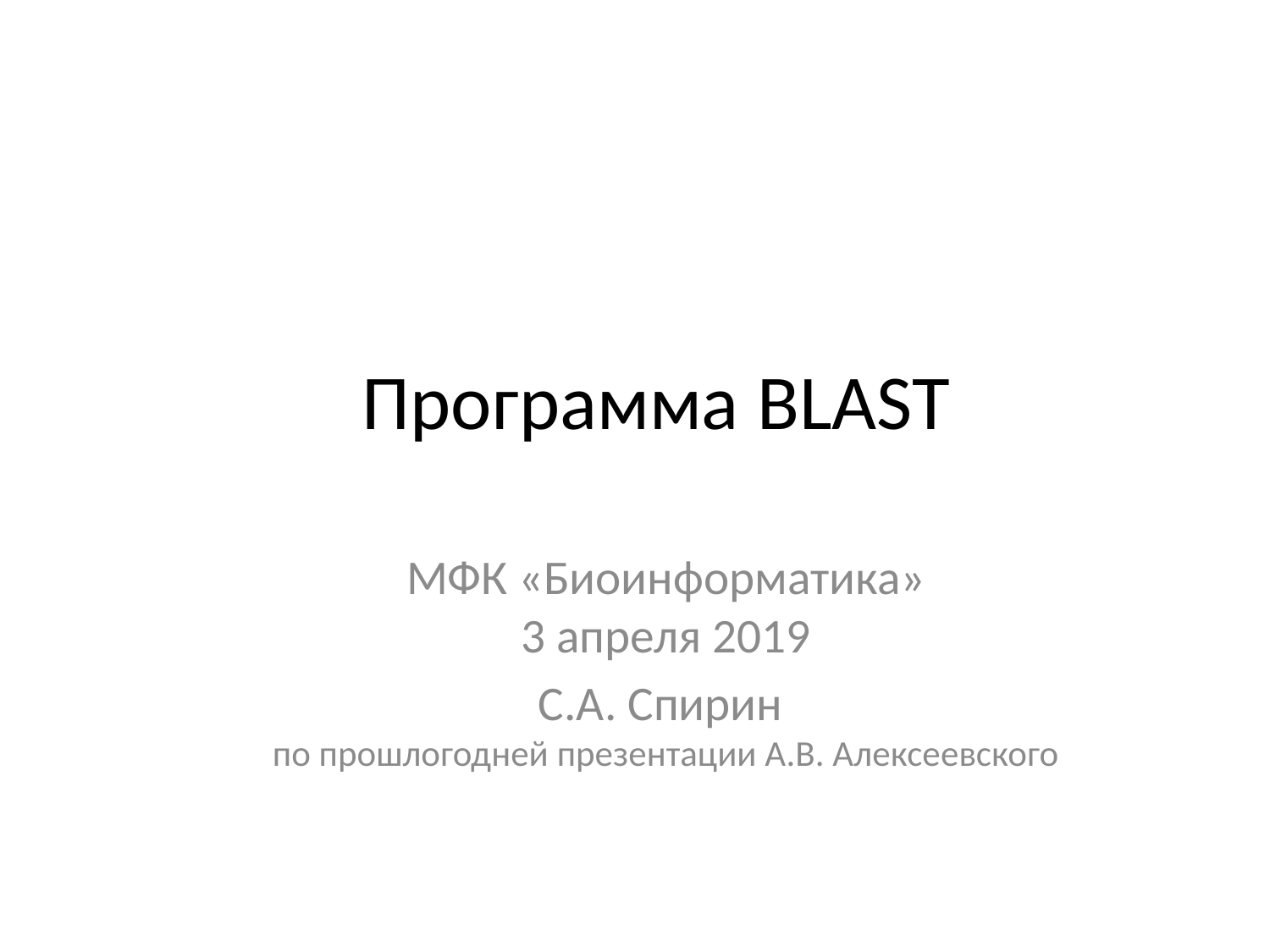

# Программа BLAST
МФК «Биоинформатика»
3 апреля 2019
С.А. Спирин
по прошлогодней презентации А.В. Алексеевского